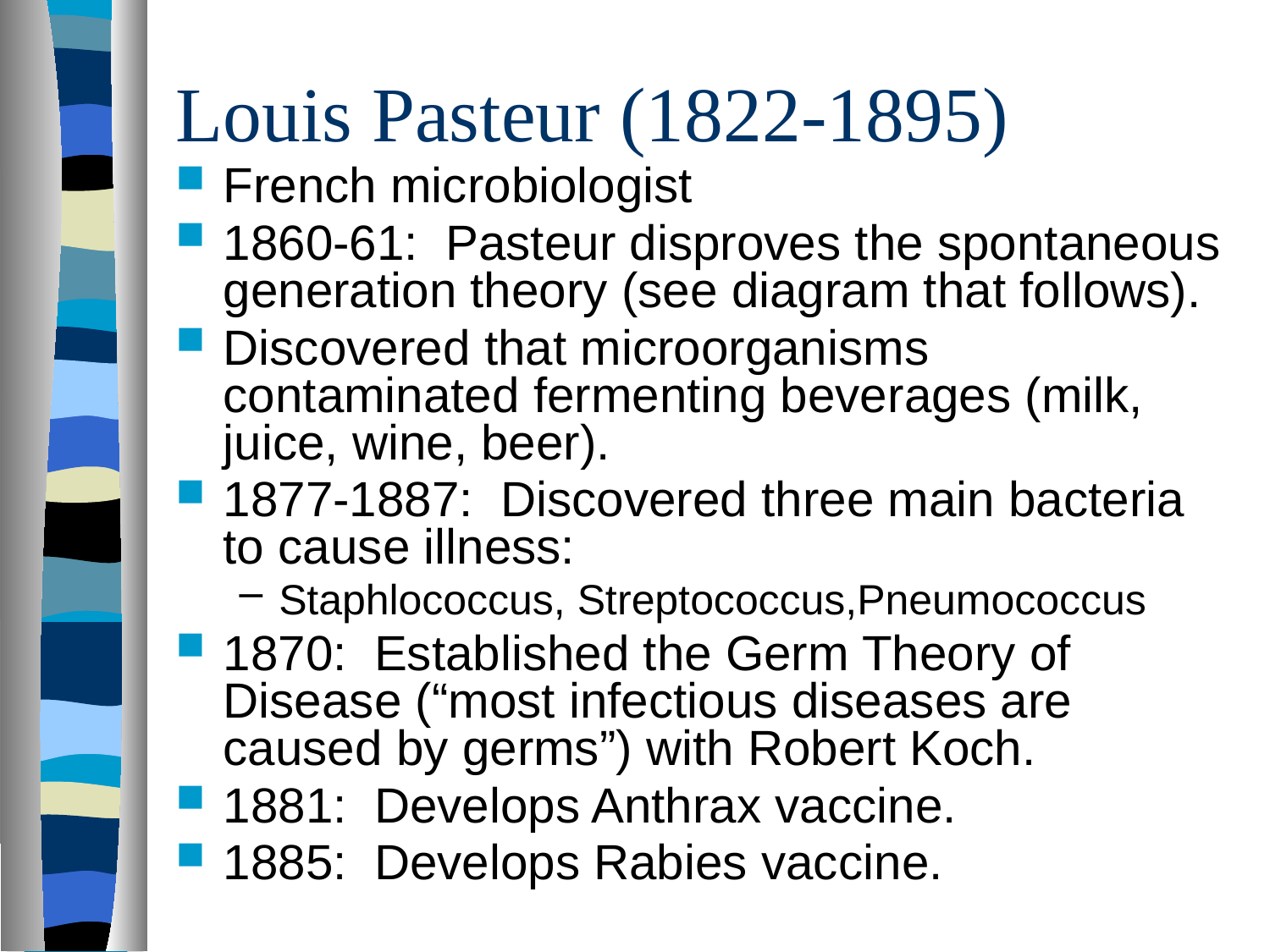

# Louis Pasteur (1822-1895)
French microbiologist
1860-61:  Pasteur disproves the spontaneous generation theory (see diagram that follows).
Discovered that microorganisms contaminated fermenting beverages (milk, juice, wine, beer).
1877-1887:  Discovered three main bacteria to cause illness:
Staphlococcus, Streptococcus,Pneumococcus
1870:  Established the Germ Theory of Disease (“most infectious diseases are caused by germs”) with Robert Koch.
1881:  Develops Anthrax vaccine.
1885:  Develops Rabies vaccine.